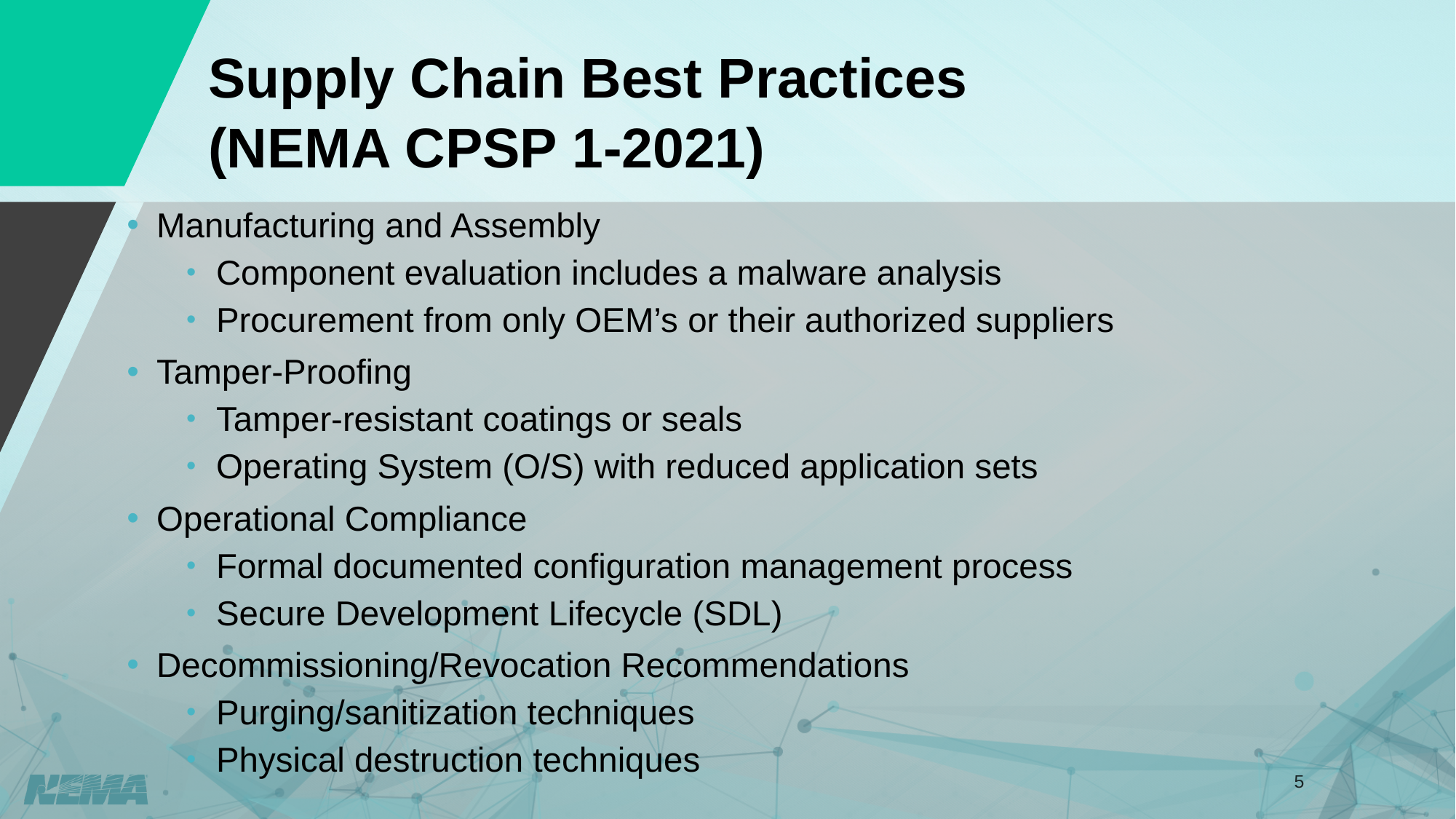

Supply Chain Best Practices
(NEMA CPSP 1-2021)

Manufacturing and Assembly
Component evaluation includes a malware analysis
Procurement from only OEM’s or their authorized suppliers
Tamper-Proofing
Tamper-resistant coatings or seals
Operating System (O/S) with reduced application sets
Operational Compliance
Formal documented configuration management process
Secure Development Lifecycle (SDL)
Decommissioning/Revocation Recommendations
Purging/sanitization techniques
Physical destruction techniques

5